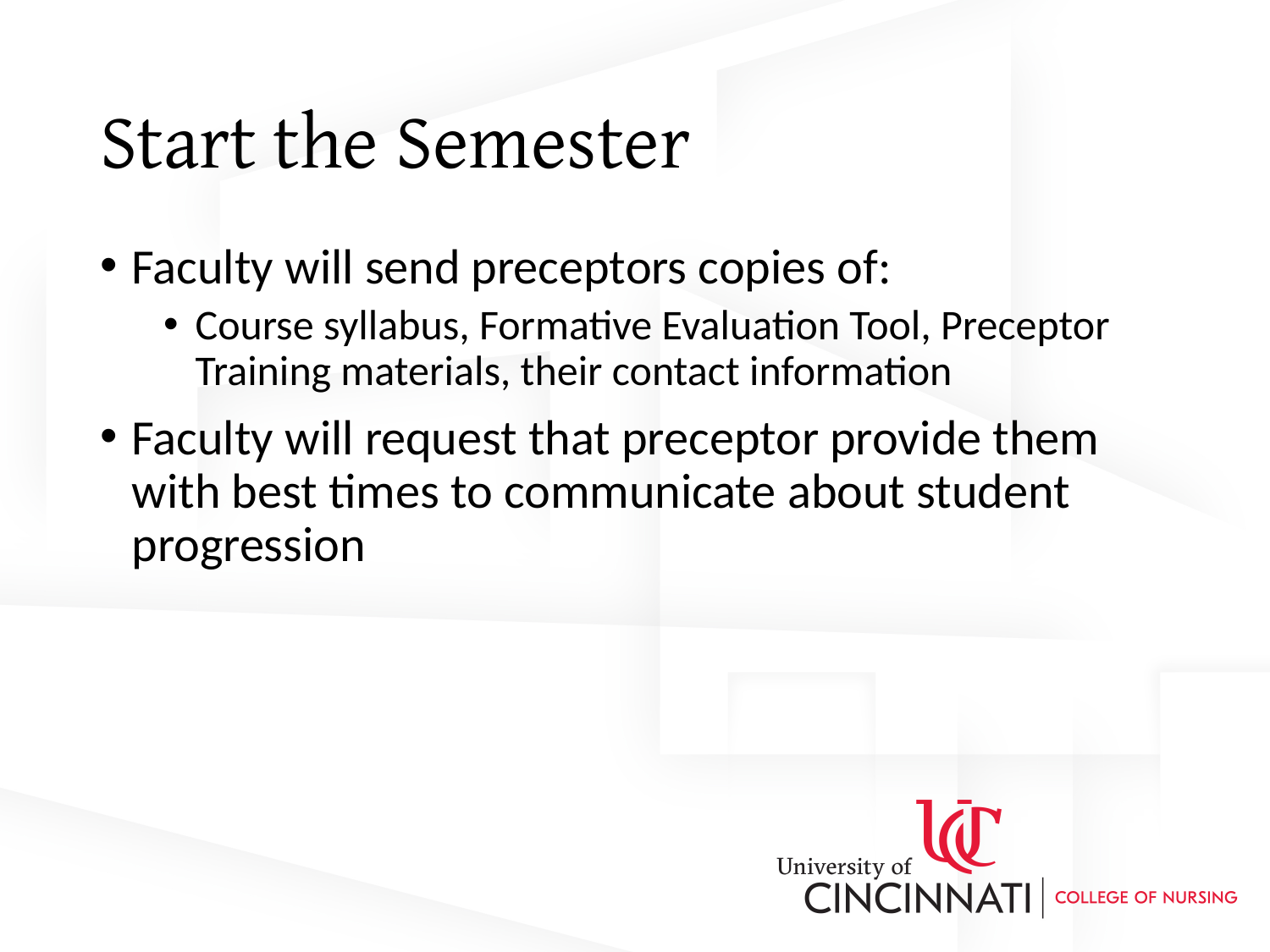

# Start the Semester
Faculty will send preceptors copies of:
Course syllabus, Formative Evaluation Tool, Preceptor Training materials, their contact information
Faculty will request that preceptor provide them with best times to communicate about student progression